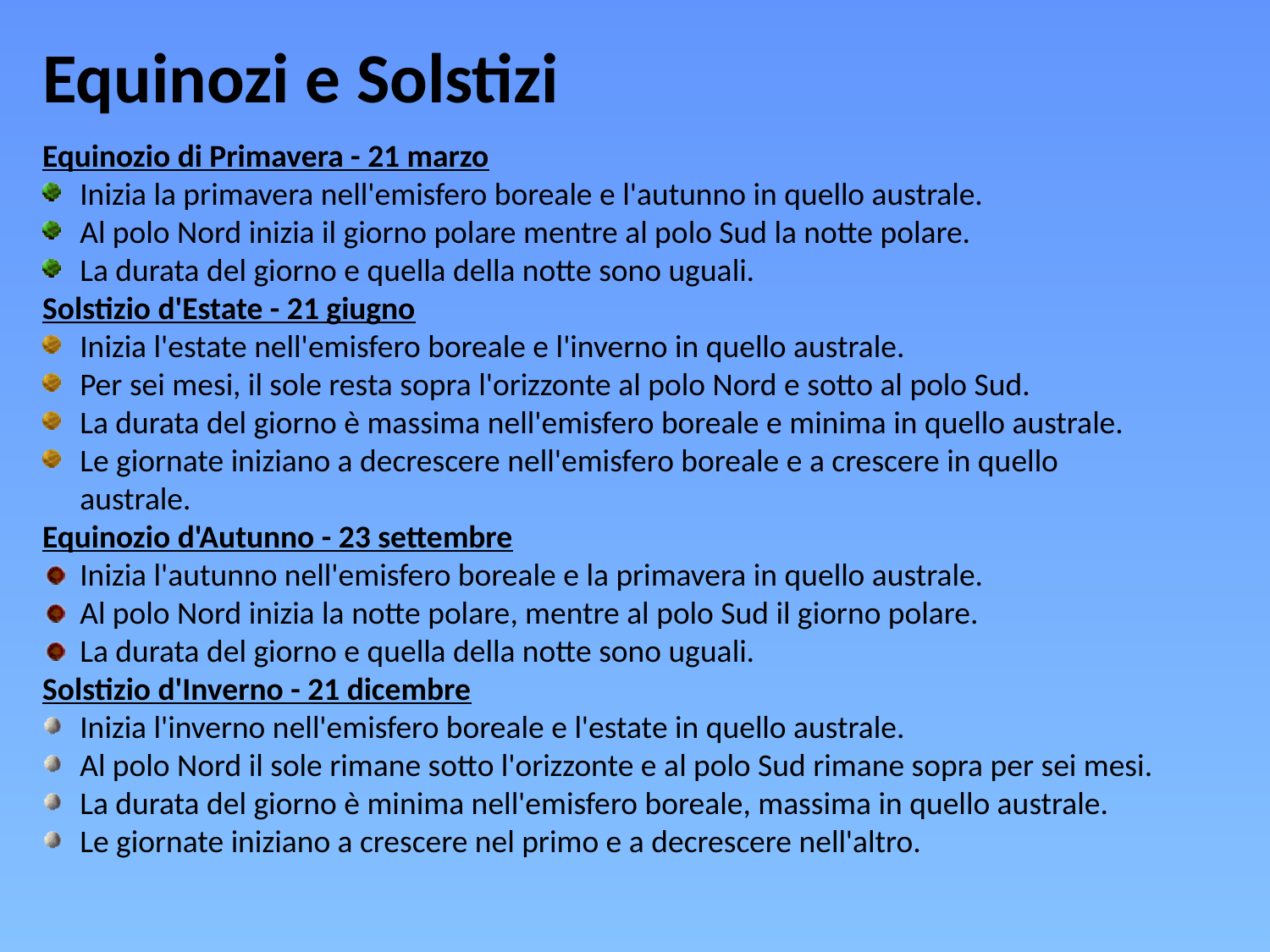

# Equinozi e Solstizi
Equinozio di Primavera - 21 marzo
Inizia la primavera nell'emisfero boreale e l'autunno in quello australe.
Al polo Nord inizia il giorno polare mentre al polo Sud la notte polare.
La durata del giorno e quella della notte sono uguali.
Solstizio d'Estate - 21 giugno
Inizia l'estate nell'emisfero boreale e l'inverno in quello australe.
Per sei mesi, il sole resta sopra l'orizzonte al polo Nord e sotto al polo Sud.
La durata del giorno è massima nell'emisfero boreale e minima in quello australe.
Le giornate iniziano a decrescere nell'emisfero boreale e a crescere in quello australe.
Equinozio d'Autunno - 23 settembre
Inizia l'autunno nell'emisfero boreale e la primavera in quello australe.
Al polo Nord inizia la notte polare, mentre al polo Sud il giorno polare.
La durata del giorno e quella della notte sono uguali.
Solstizio d'Inverno - 21 dicembre
Inizia l'inverno nell'emisfero boreale e l'estate in quello australe.
Al polo Nord il sole rimane sotto l'orizzonte e al polo Sud rimane sopra per sei mesi.
La durata del giorno è minima nell'emisfero boreale, massima in quello australe.
Le giornate iniziano a crescere nel primo e a decrescere nell'altro.